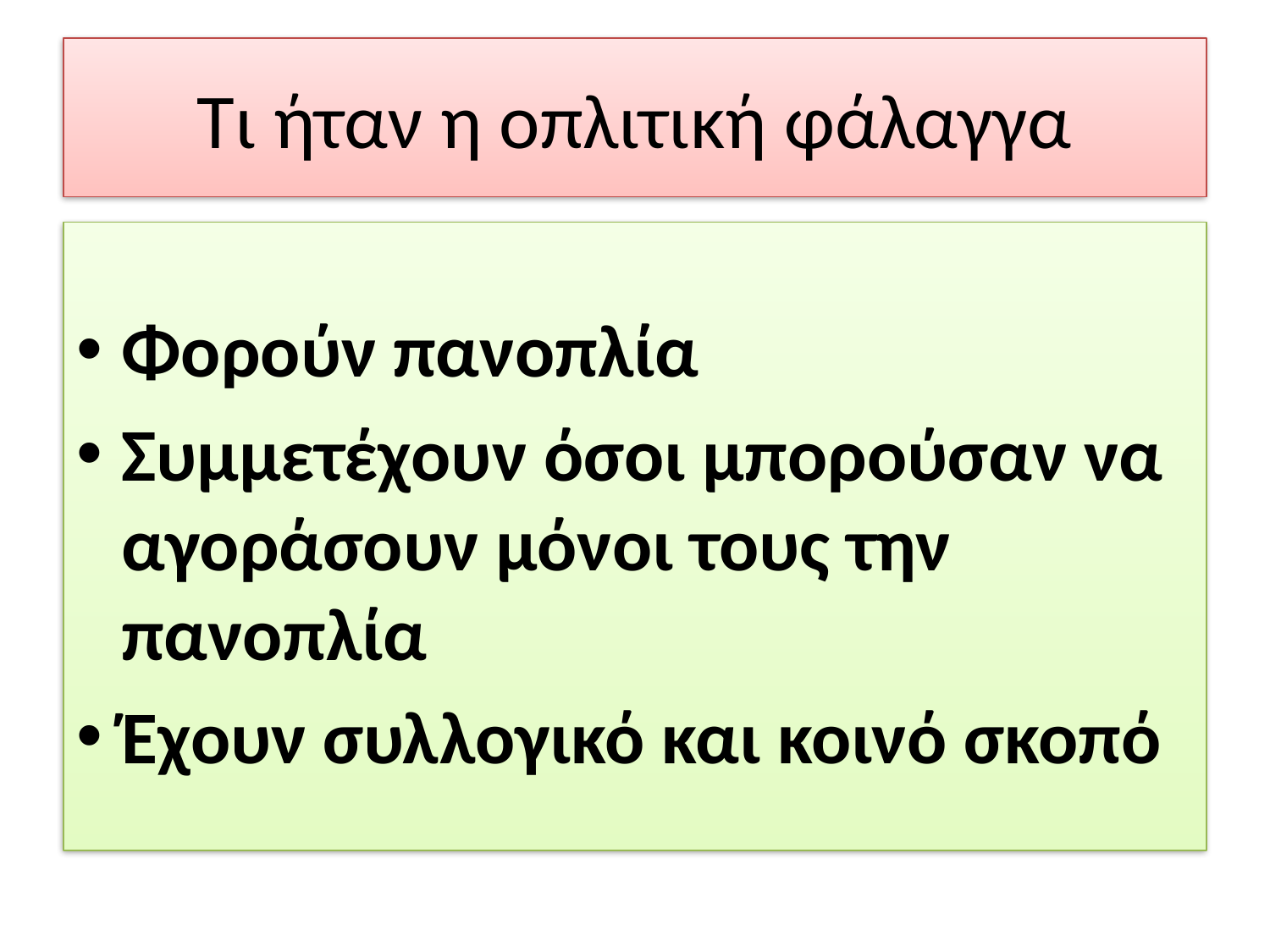

# Τι ήταν η οπλιτική φάλαγγα

Φορούν πανοπλία
Συμμετέχουν όσοι μπορούσαν να αγοράσουν μόνοι τους την πανοπλία
Έχουν συλλογικό και κοινό σκοπό